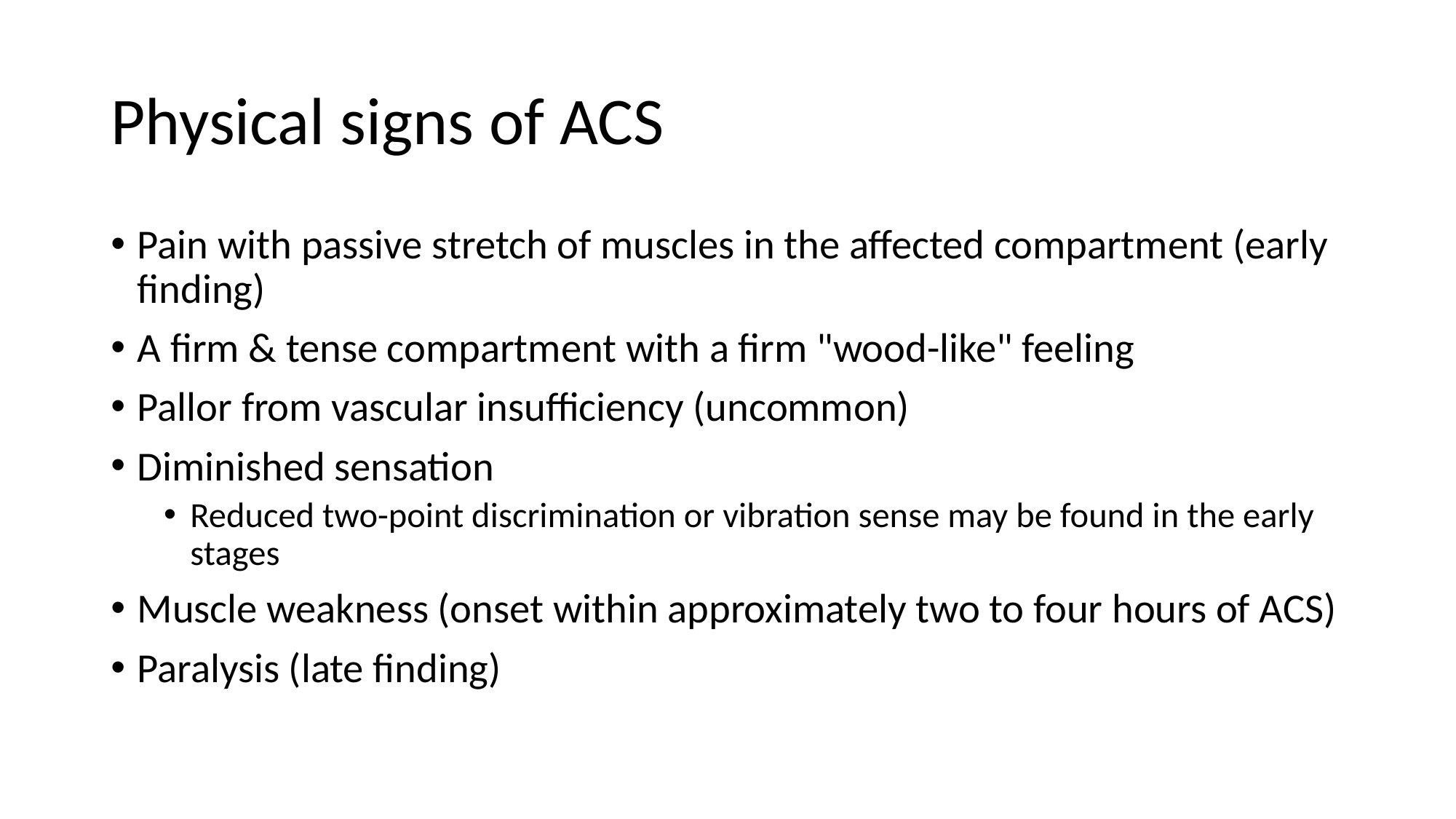

# Physical signs of ACS
Pain with passive stretch of muscles in the affected compartment (early finding)
A firm & tense compartment with a firm "wood-like" feeling
Pallor from vascular insufficiency (uncommon)
Diminished sensation
Reduced two-point discrimination or vibration sense may be found in the early stages
Muscle weakness (onset within approximately two to four hours of ACS)
Paralysis (late finding)